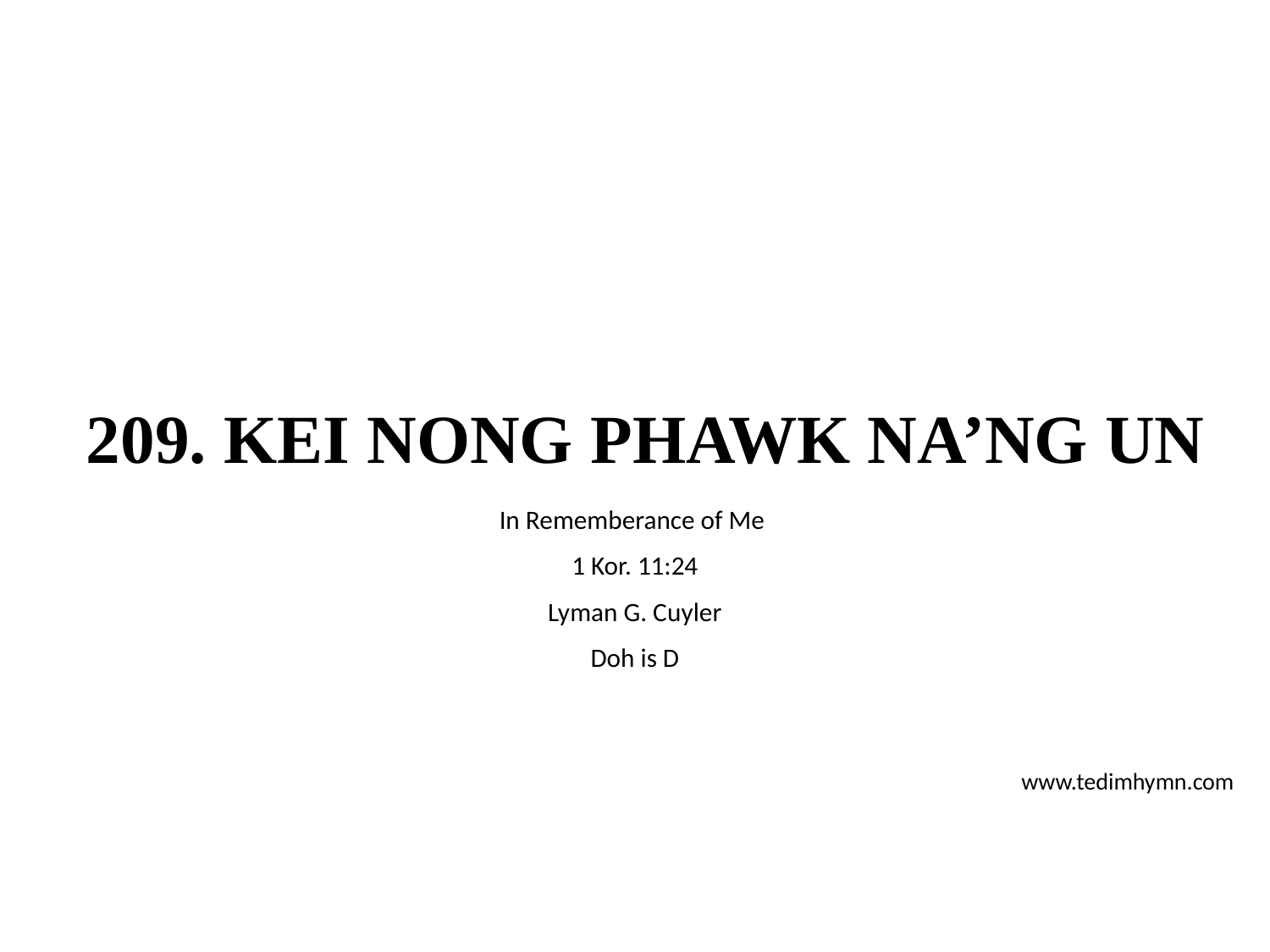

# 209. KEI NONG PHAWK NA’NG UN
In Rememberance of Me
1 Kor. 11:24
Lyman G. Cuyler
Doh is D
www.tedimhymn.com